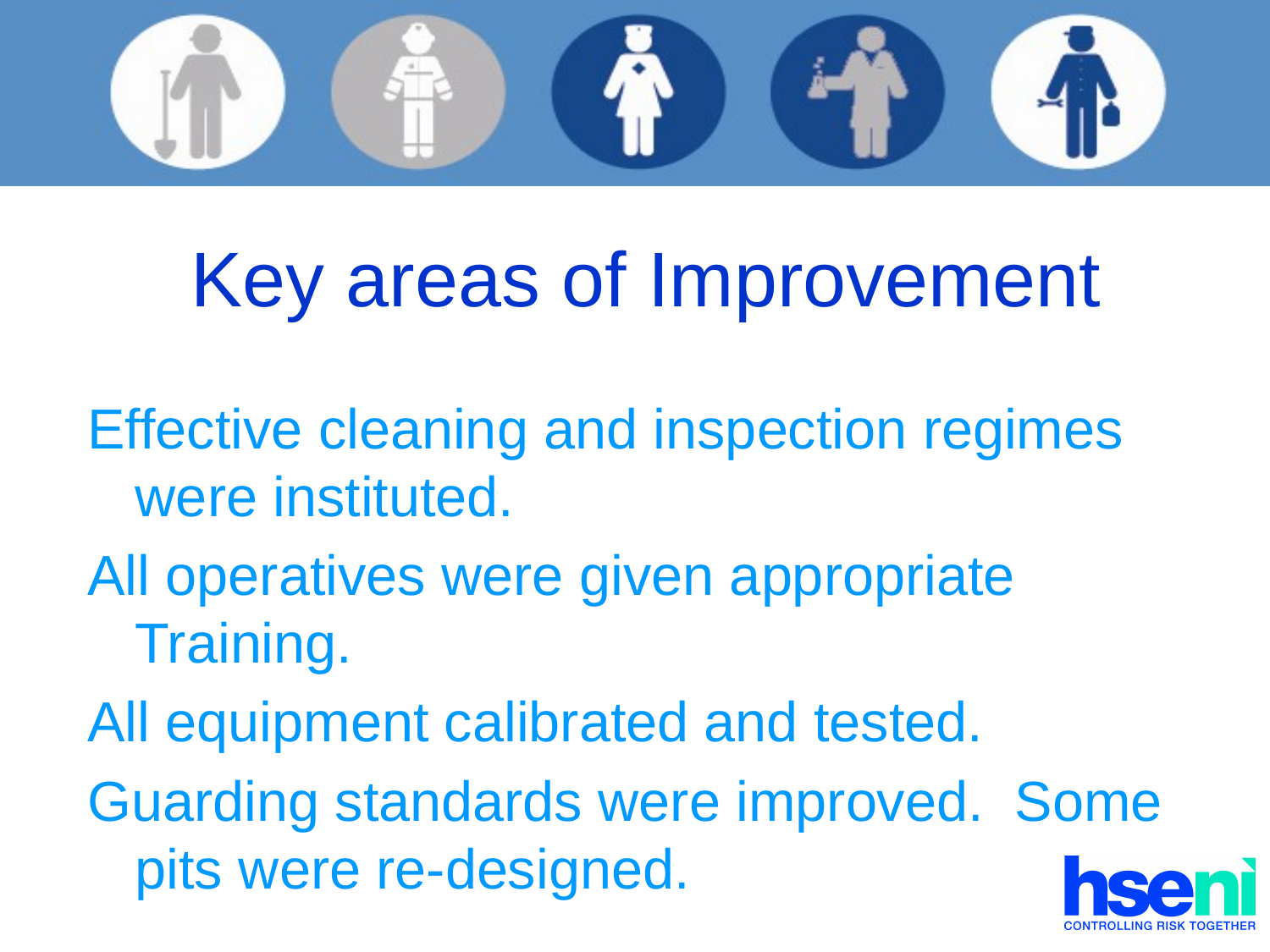

# Key areas of Improvement
Effective cleaning and inspection regimes were instituted.
All operatives were given appropriate Training.
All equipment calibrated and tested.
Guarding standards were improved.  Some pits were re-designed.
.